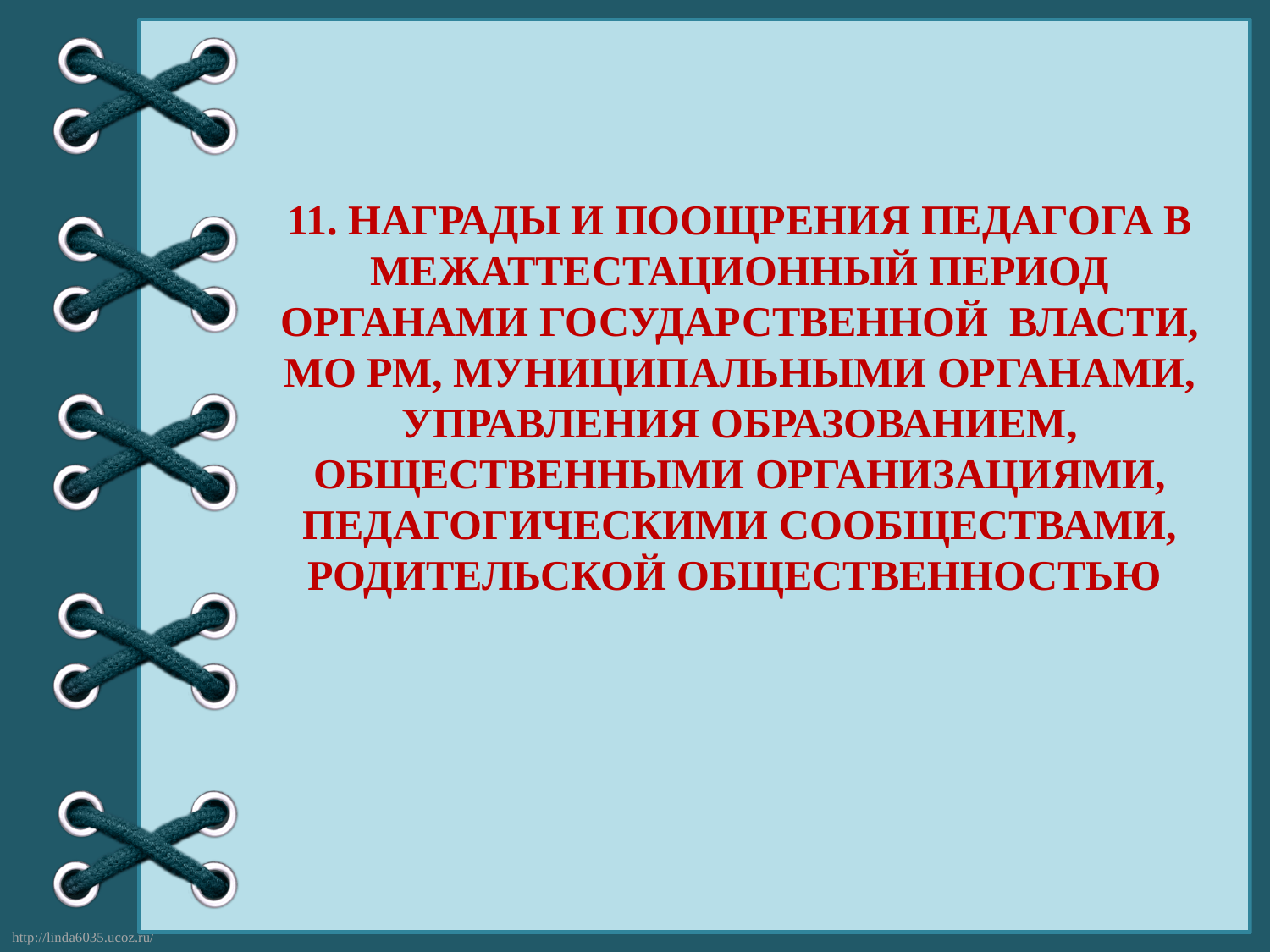

11. НАГРАДЫ И ПООЩРЕНИЯ ПЕДАГОГА В МЕЖАТТЕСТАЦИОННЫЙ ПЕРИОД ОРГАНАМИ ГОСУДАРСТВЕННОЙ  ВЛАСТИ, МО РМ, МУНИЦИПАЛЬНЫМИ ОРГАНАМИ, УПРАВЛЕНИЯ ОБРАЗОВАНИЕМ,
ОБЩЕСТВЕННЫМИ ОРГАНИЗАЦИЯМИ, ПЕДАГОГИЧЕСКИМИ СООБЩЕСТВАМИ, РОДИТЕЛЬСКОЙ ОБЩЕСТВЕННОСТЬЮ